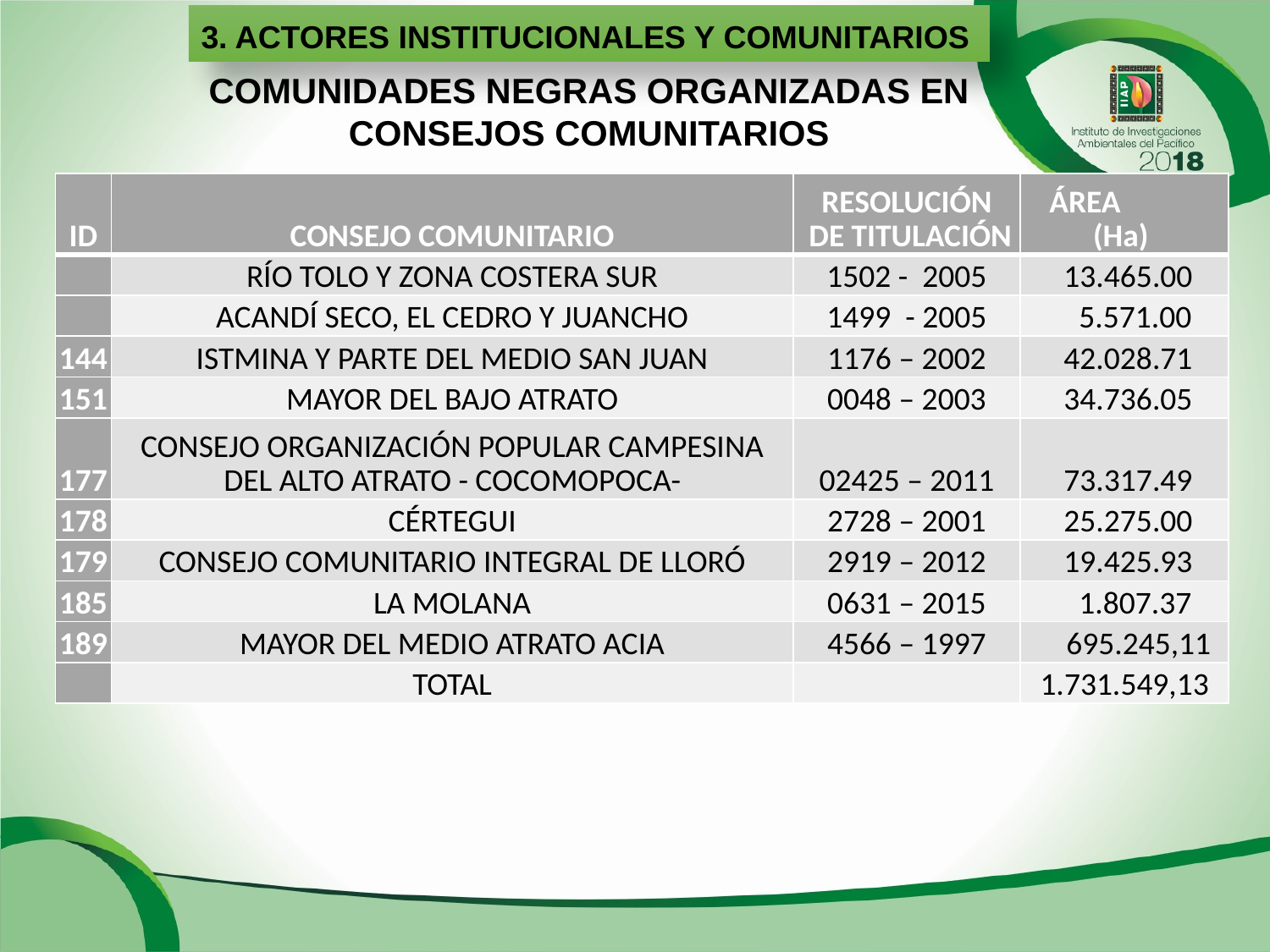

3. ACTORES INSTITUCIONALES Y COMUNITARIOS
COMUNIDADES NEGRAS ORGANIZADAS EN CONSEJOS COMUNITARIOS
| ID | CONSEJO COMUNITARIO | RESOLUCIÓN DE TITULACIÓN | ÁREA (Ha) |
| --- | --- | --- | --- |
|  | RÍO TOLO Y ZONA COSTERA SUR | 1502 - 2005 | 13.465.00 |
|  | ACANDÍ SECO, EL CEDRO Y JUANCHO | 1499 - 2005 | 5.571.00 |
| 144 | ISTMINA Y PARTE DEL MEDIO SAN JUAN | 1176 – 2002 | 42.028.71 |
| 151 | MAYOR DEL BAJO ATRATO | 0048 – 2003 | 34.736.05 |
| 177 | CONSEJO ORGANIZACIÓN POPULAR CAMPESINA DEL ALTO ATRATO - COCOMOPOCA- | 02425 – 2011 | 73.317.49 |
| 178 | CÉRTEGUI | 2728 – 2001 | 25.275.00 |
| 179 | CONSEJO COMUNITARIO INTEGRAL DE LLORÓ | 2919 – 2012 | 19.425.93 |
| 185 | LA MOLANA | 0631 – 2015 | 1.807.37 |
| 189 | MAYOR DEL MEDIO ATRATO ACIA | 4566 – 1997 | 695.245,11 |
|  | TOTAL |  | 1.731.549,13 |